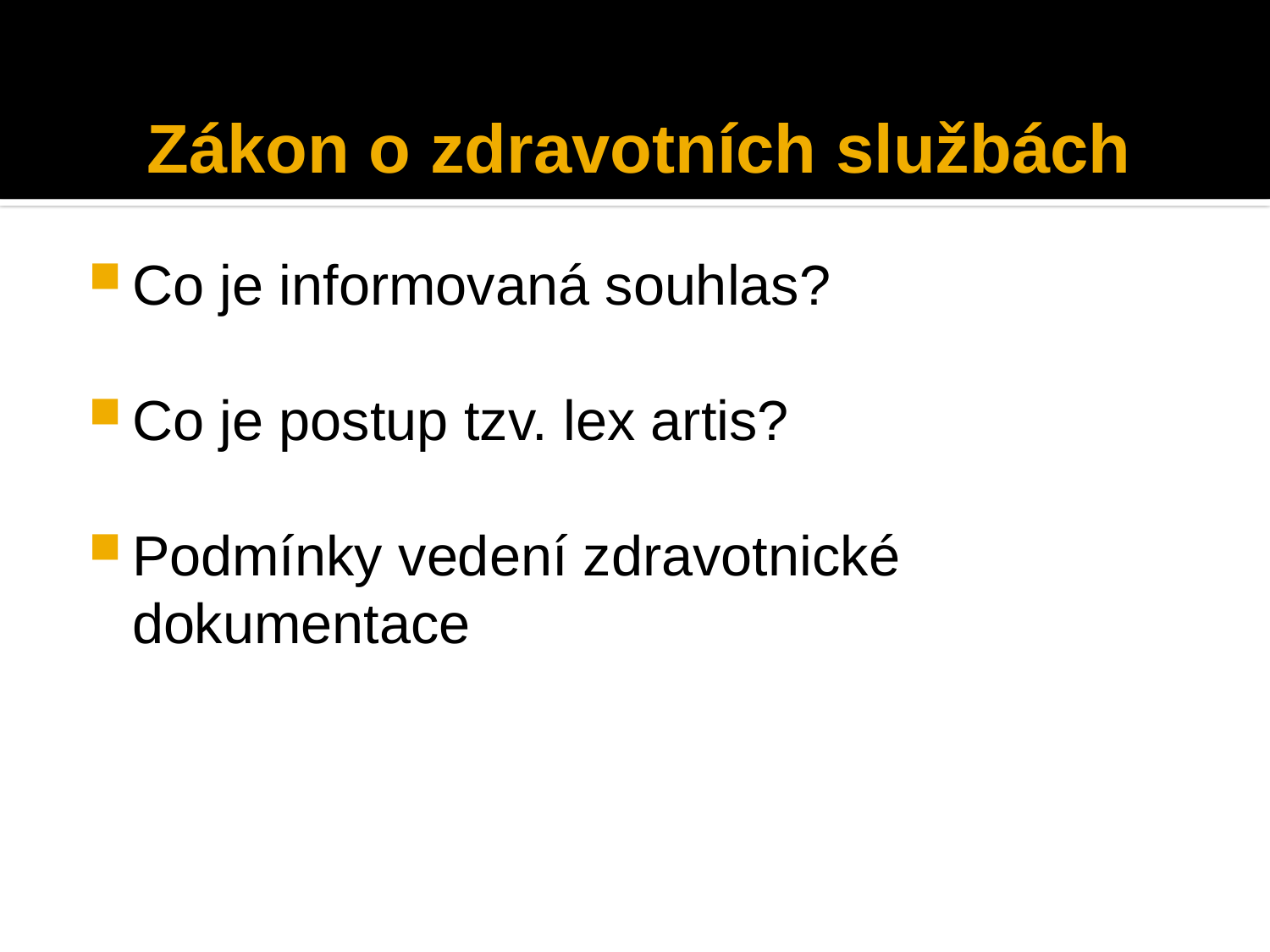

# Zákon o zdravotních službách
Co je informovaná souhlas?

Co je postup tzv. lex artis?

Podmínky vedení zdravotnické dokumentace